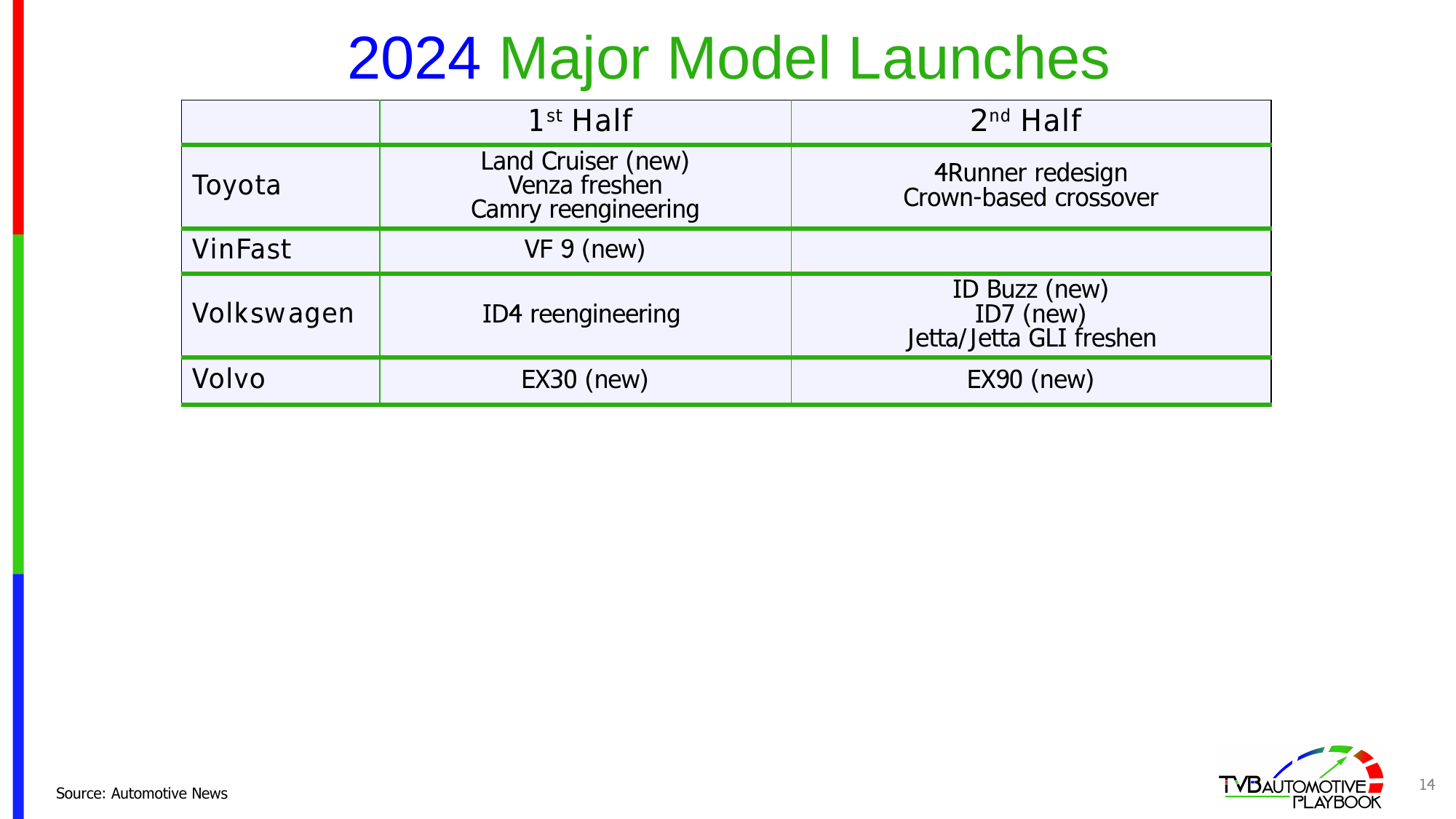

# 2024 Major Model Launches
|  | 1st Half | 2nd Half |
| --- | --- | --- |
| Toyota | Land Cruiser (new) Venza freshen Camry reengineering | 4Runner redesign Crown-based crossover |
| VinFast | VF 9 (new) |  |
| Volkswagen | ID4 reengineering | ID Buzz (new) ID7 (new) Jetta/Jetta GLI freshen |
| Volvo | EX30 (new) | EX90 (new) |
14
Source: Automotive News